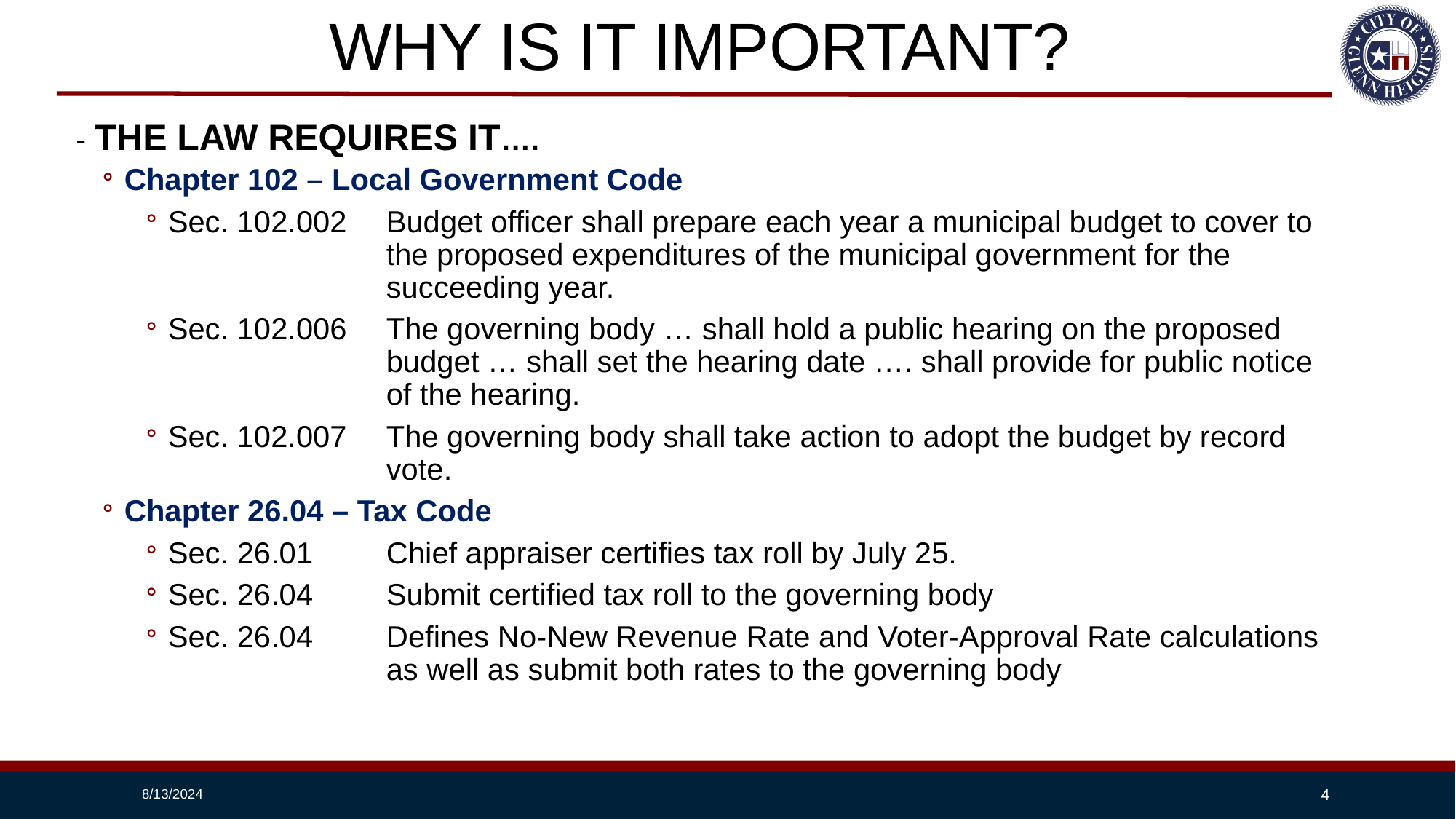

# WHY IS IT IMPORTANT?
 - THE LAW REQUIRES IT….
Chapter 102 – Local Government Code
Sec. 102.002	Budget officer shall prepare each year a municipal budget to cover to 		the proposed expenditures of the municipal government for the 			succeeding year.
Sec. 102.006 	The governing body … shall hold a public hearing on the proposed 		budget … shall set the hearing date …. shall provide for public notice 		of the hearing.
Sec. 102.007	The governing body shall take action to adopt the budget by record 		vote.
Chapter 26.04 – Tax Code
Sec. 26.01 	Chief appraiser certifies tax roll by July 25.
Sec. 26.04	Submit certified tax roll to the governing body
Sec. 26.04	Defines No-New Revenue Rate and Voter-Approval Rate calculations 		as well as submit both rates to the governing body

8/13/2024
4